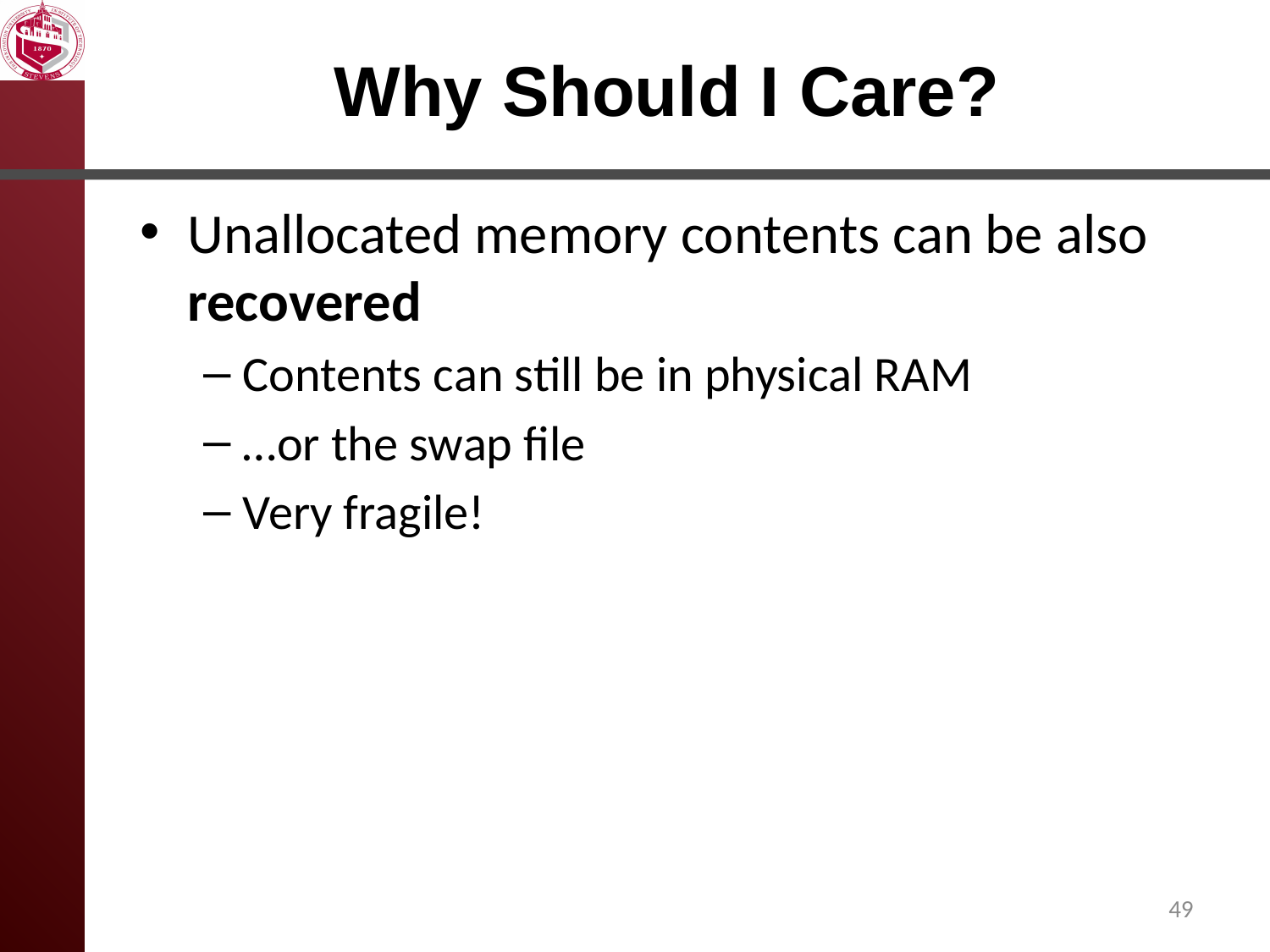

# Why Should I Care?
Unallocated memory contents can be also recovered
Contents can still be in physical RAM
…or the swap file
Very fragile!

49